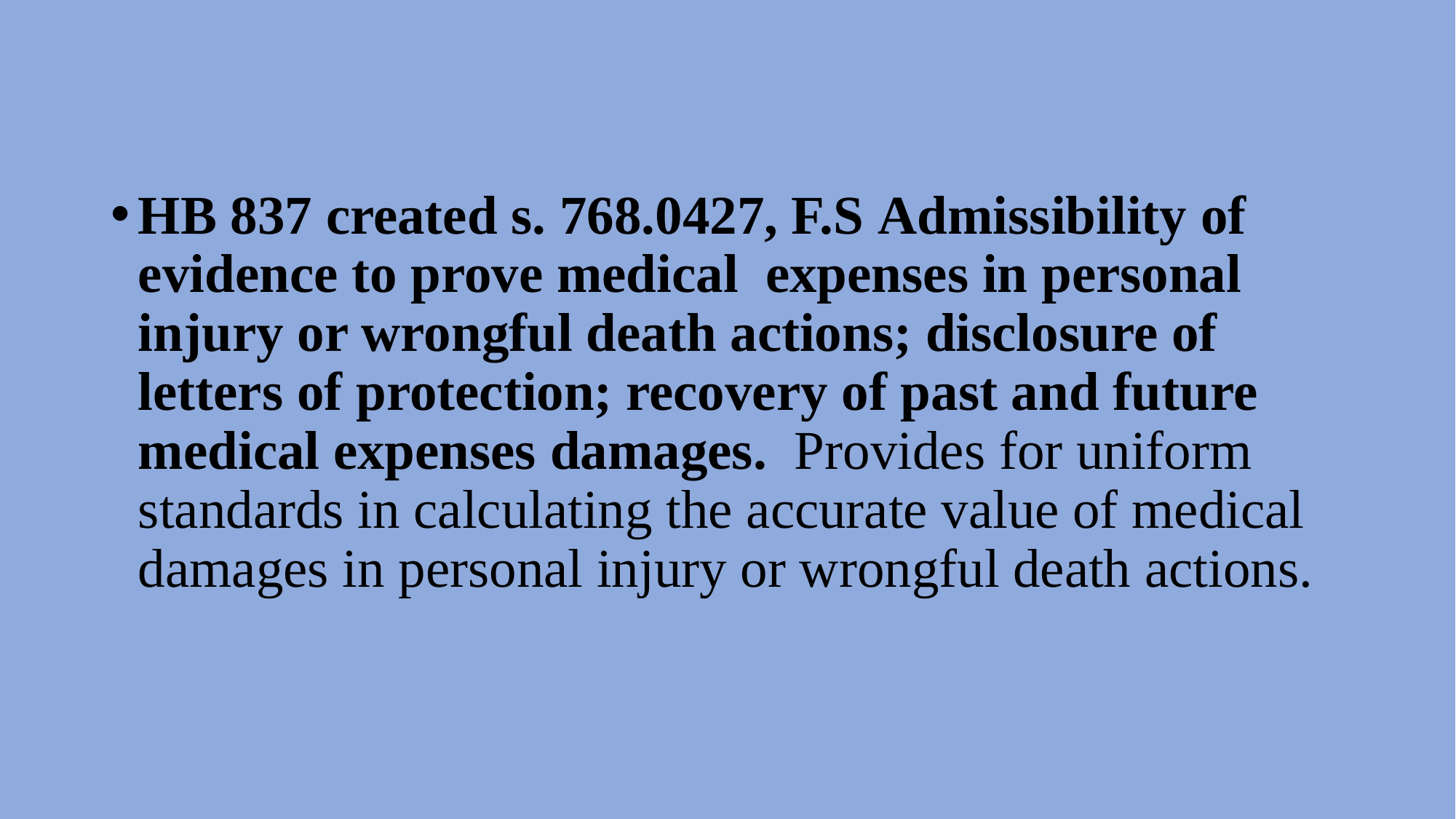

HB 837 created s. 768.0427, F.S Admissibility of evidence to prove medical  expenses in personal injury or wrongful death actions; disclosure of letters of protection; recovery of past and future medical expenses damages.  Provides for uniform standards in calculating the accurate value of medical damages in personal injury or wrongful death actions.